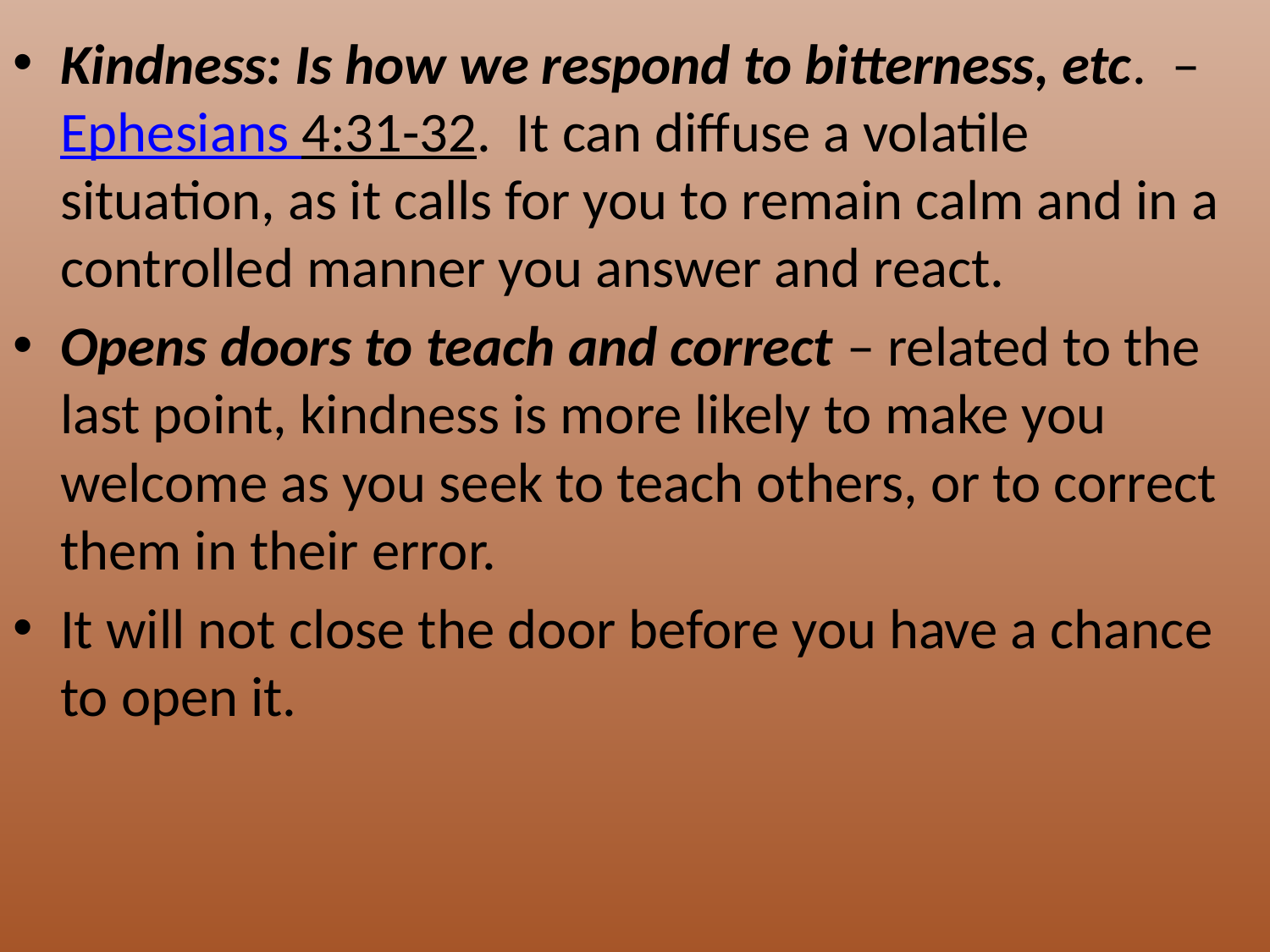

Kindness: Is how we respond to bitterness, etc.  – Ephesians 4:31-32.  It can diffuse a volatile situation, as it calls for you to remain calm and in a controlled manner you answer and react.
Opens doors to teach and correct – related to the last point, kindness is more likely to make you welcome as you seek to teach others, or to correct them in their error.
It will not close the door before you have a chance to open it.